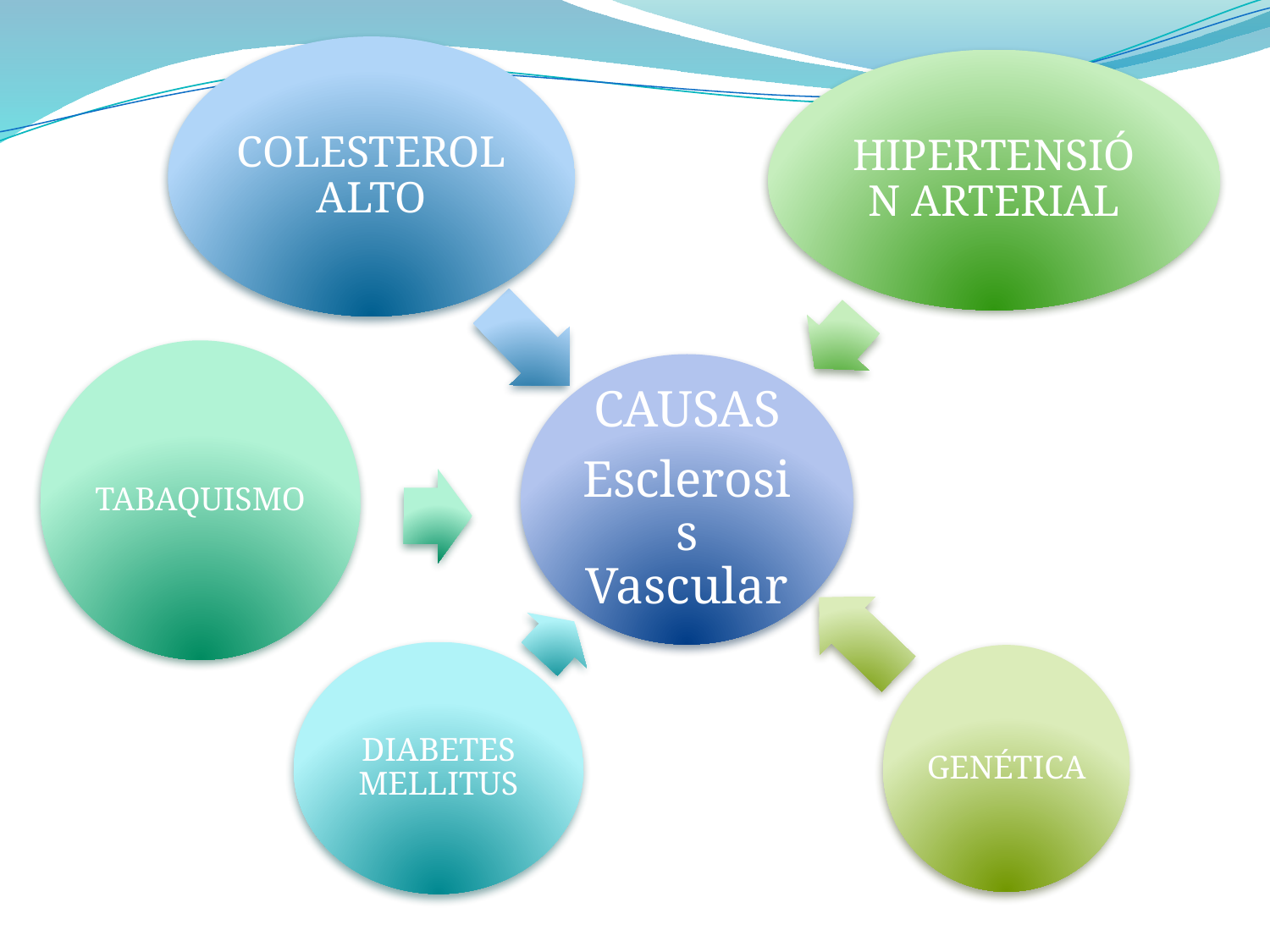

CAUSAS
Esclerosis Vascular

COLESTEROL ALTO

DIABETES MELLITUS

TABAQUISMO

HIPERTENSIÓN ARTERIAL

GENÉTICA